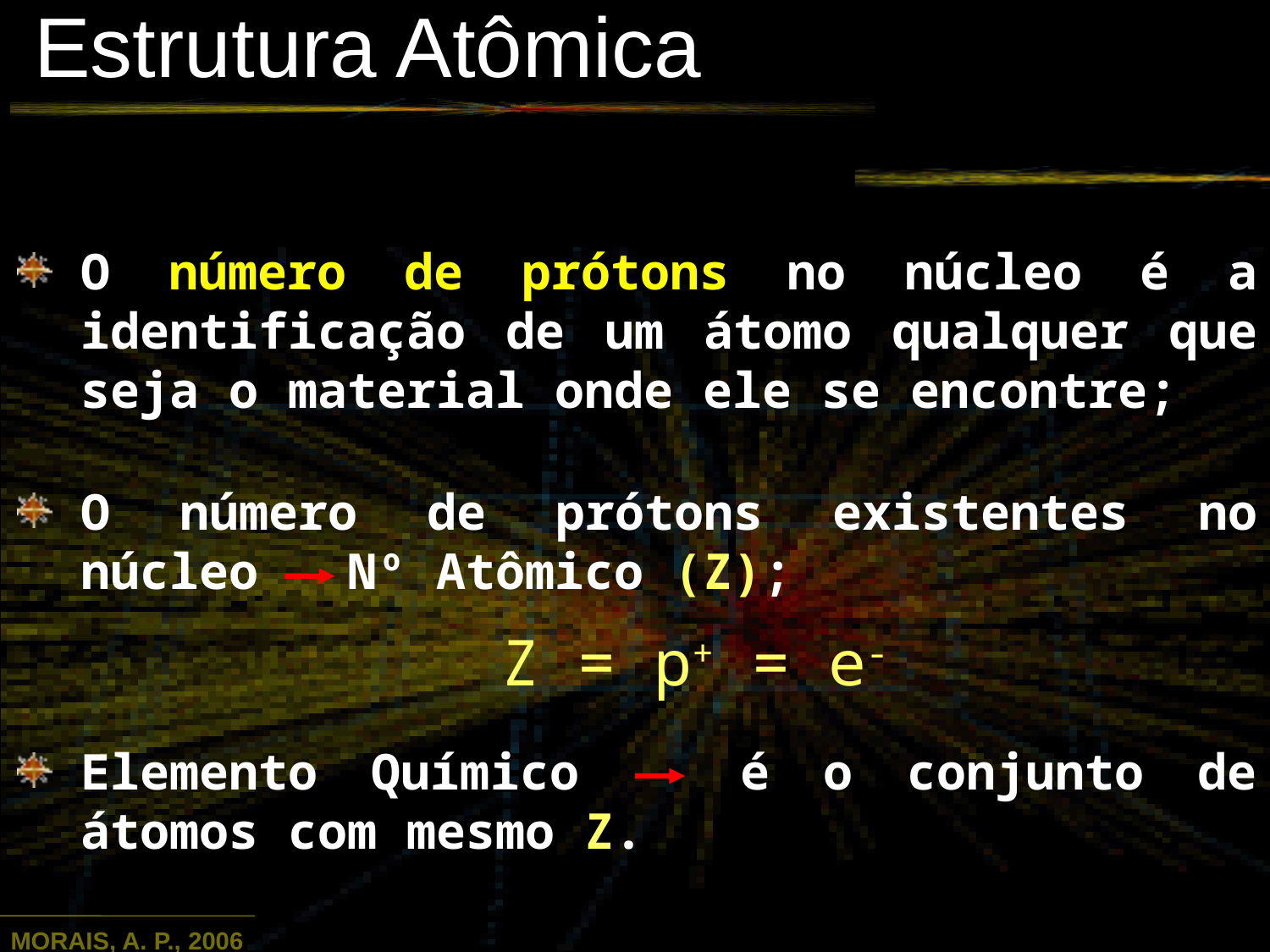

Estrutura Atômica
O número de prótons no núcleo é a identificação de um átomo qualquer que seja o material onde ele se encontre;
O número de prótons existentes no núcleo   Nº Atômico (Z);

Z = p+ = e-

Elemento Químico   é o conjunto de átomos com mesmo Z.